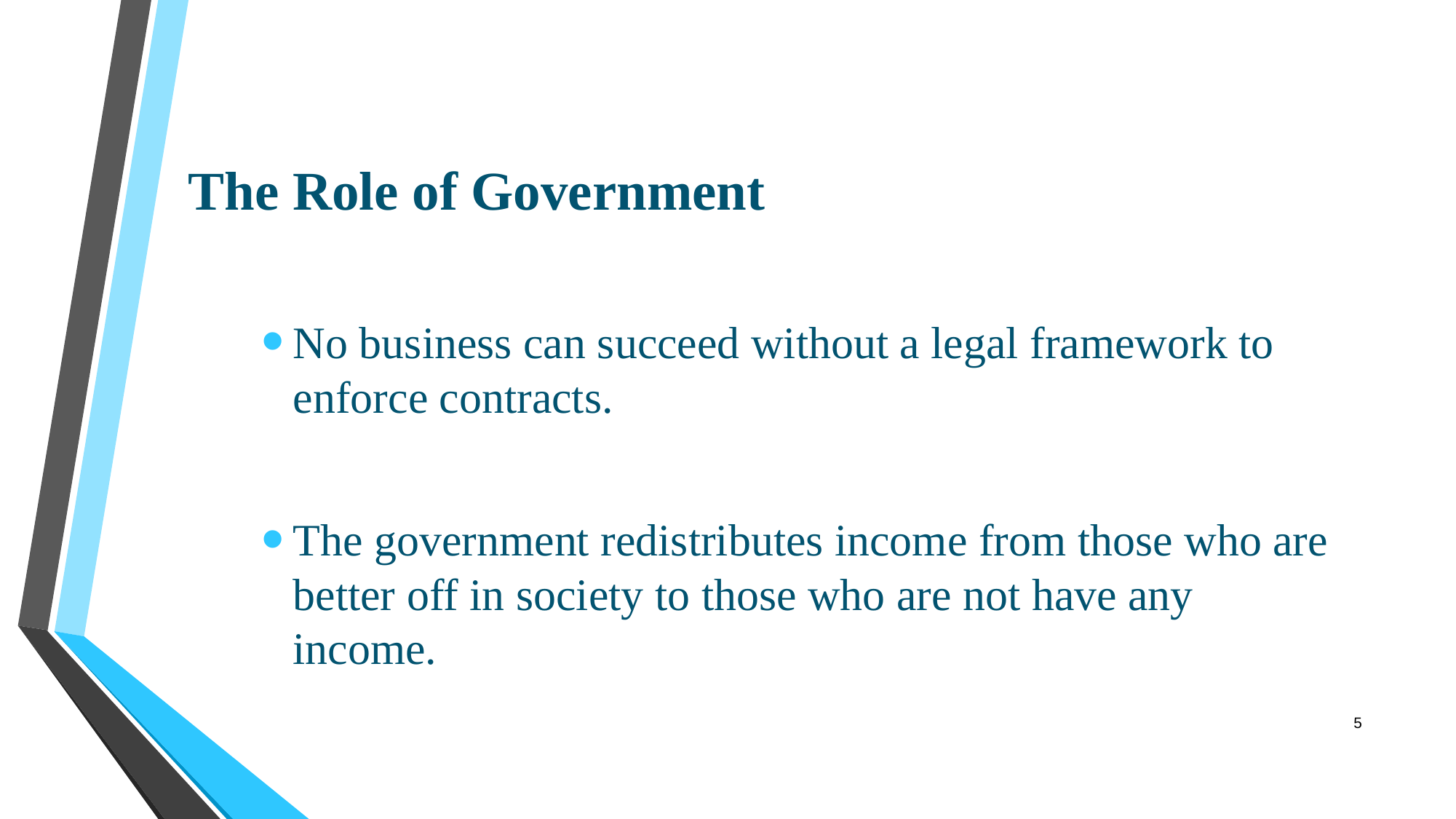

# The Role of Government
No business can succeed without a legal framework to enforce contracts.

The government redistributes income from those who are better off in society to those who are not have any income.
5